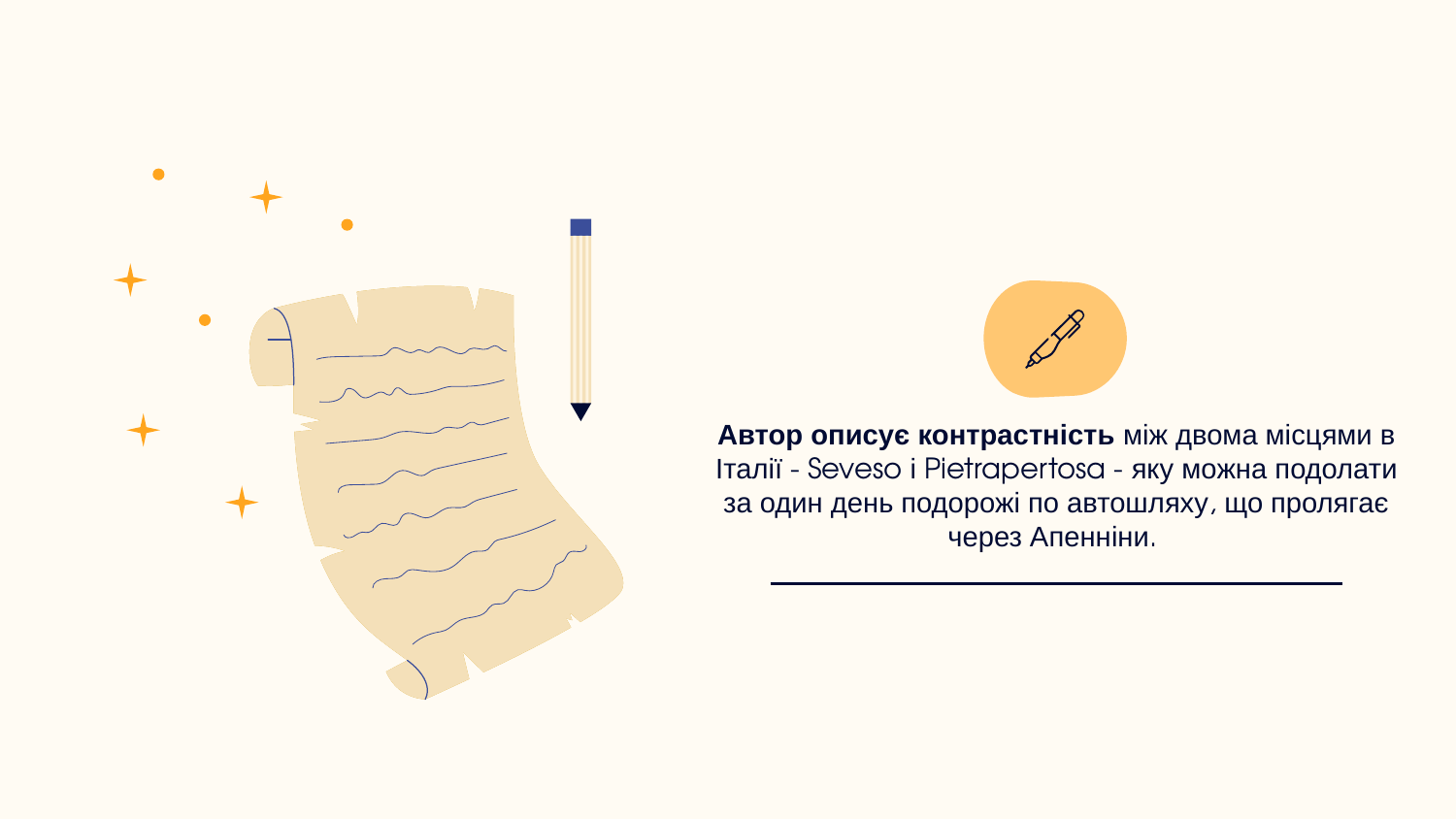

Автор описує контрастність між двома місцями в Італії - Seveso і Pietrapertosa - яку можна подолати за один день подорожі по автошляху, що пролягає через Апенніни.